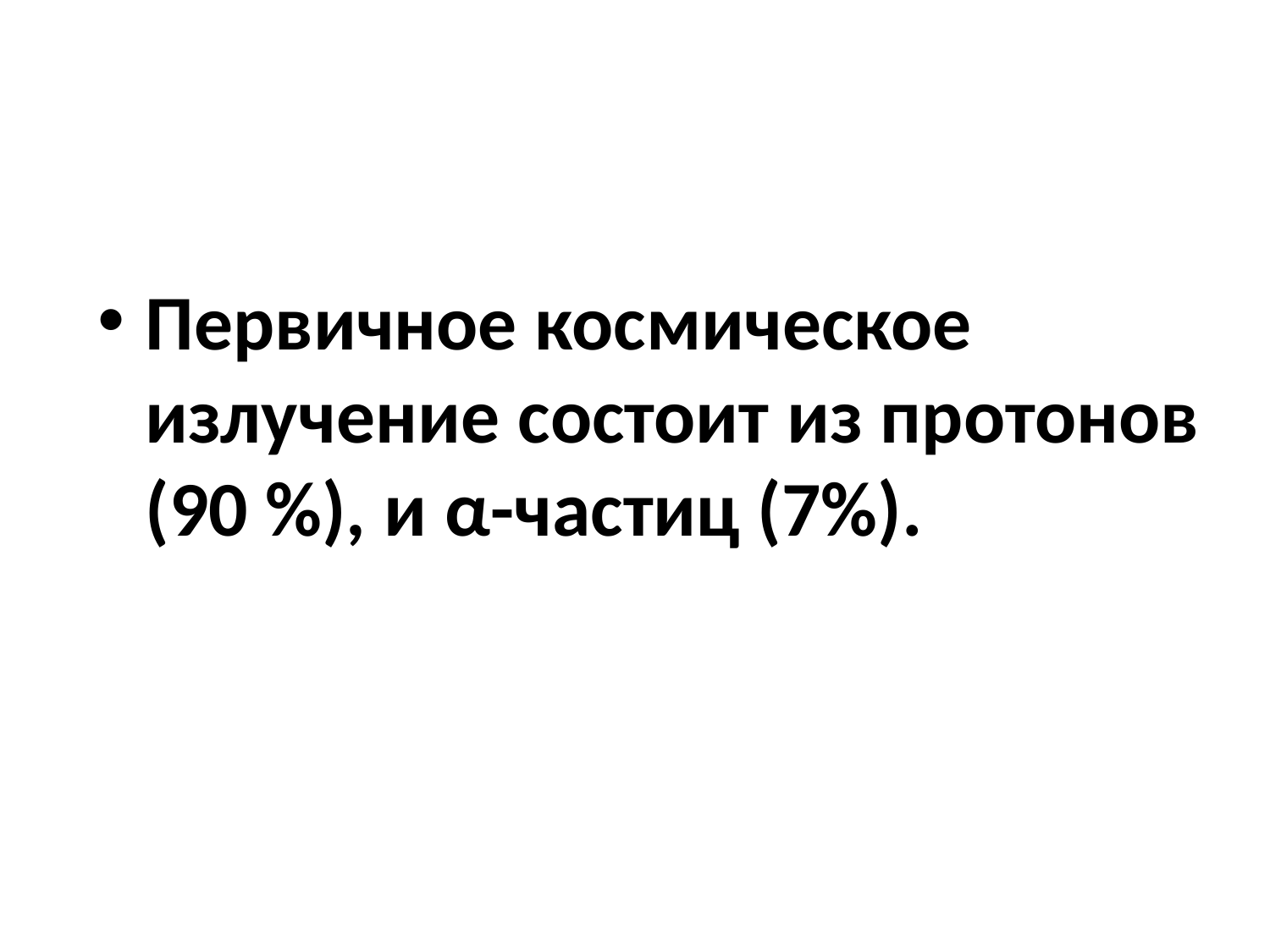

Первичное космическое излучение состоит из протонов (90 %), и α-частиц (7%).